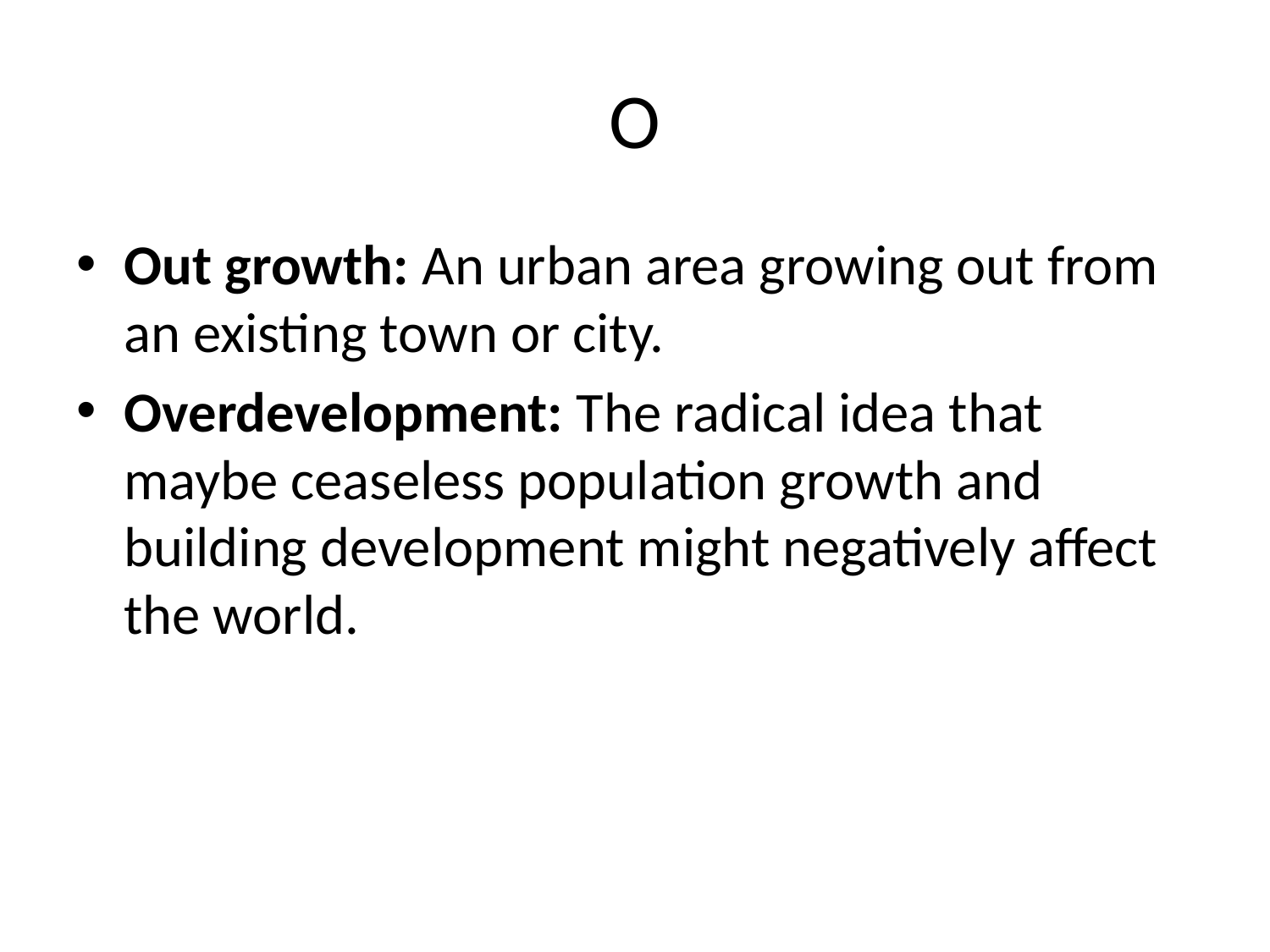

# O
Out growth: An urban area growing out from an existing town or city.
Overdevelopment: The radical idea that maybe ceaseless population growth and building development might negatively affect the world.